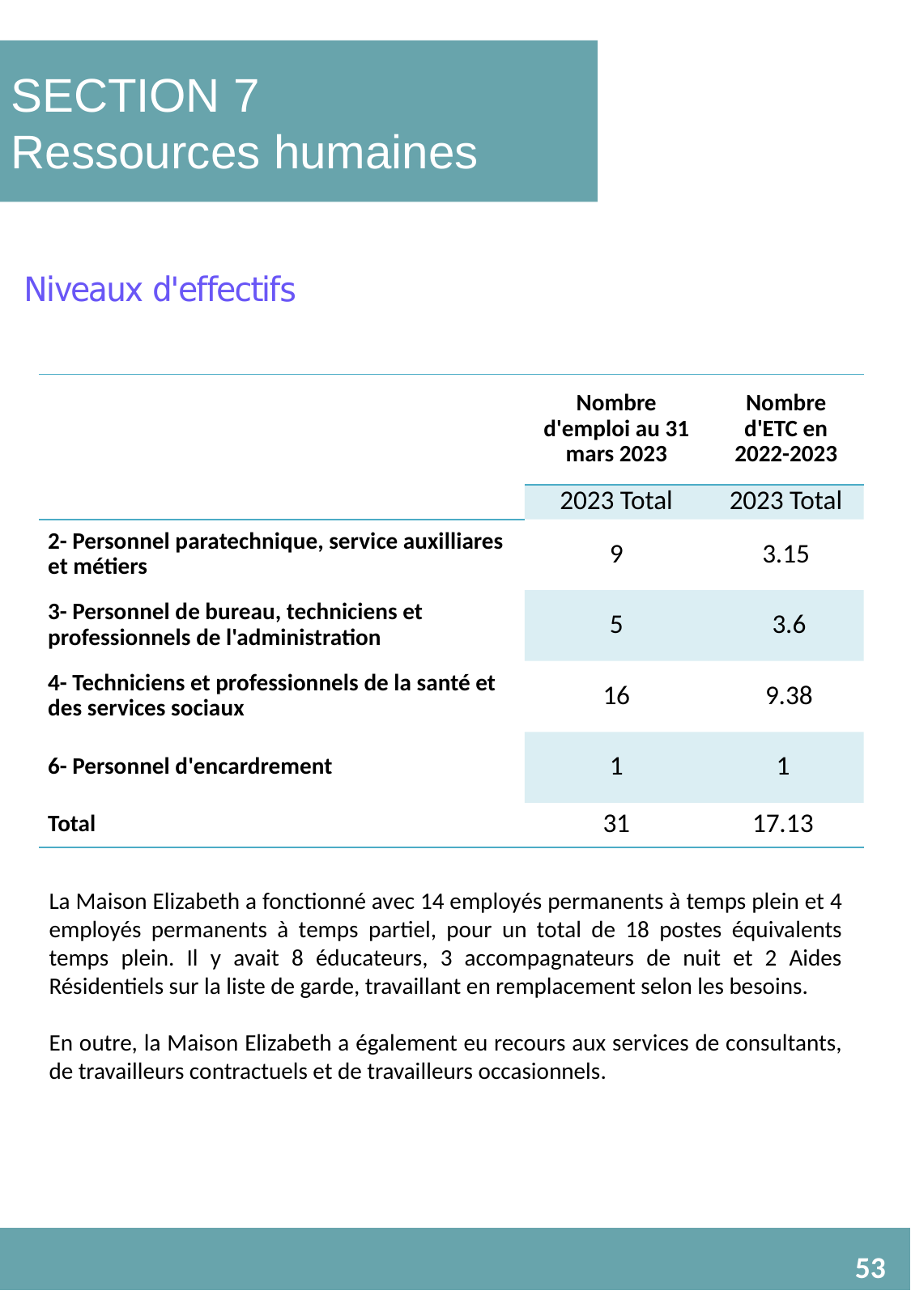

SECTION 7
Ressources humaines
Niveaux d'effectifs
|  | Nombre d'emploi au 31 mars 2023 | Nombre d'ETC en 2022-2023 |
| --- | --- | --- |
|  | 2023 Total | 2023 Total |
| 2- Personnel paratechnique, service auxilliares et métiers | 9 | 3.15 |
| 3- Personnel de bureau, techniciens et professionnels de l'administration | 5 | 3.6 |
| 4- Techniciens et professionnels de la santé et des services sociaux | 16 | 9.38 |
| 6- Personnel d'encardrement | 1 | 1 |
| Total | 31 | 17.13 |
La Maison Elizabeth a fonctionné avec 14 employés permanents à temps plein et 4 employés permanents à temps partiel, pour un total de 18 postes équivalents temps plein. Il y avait 8 éducateurs, 3 accompagnateurs de nuit et 2 Aides Résidentiels sur la liste de garde, travaillant en remplacement selon les besoins.

En outre, la Maison Elizabeth a également eu recours aux services de consultants, de travailleurs contractuels et de travailleurs occasionnels.

53